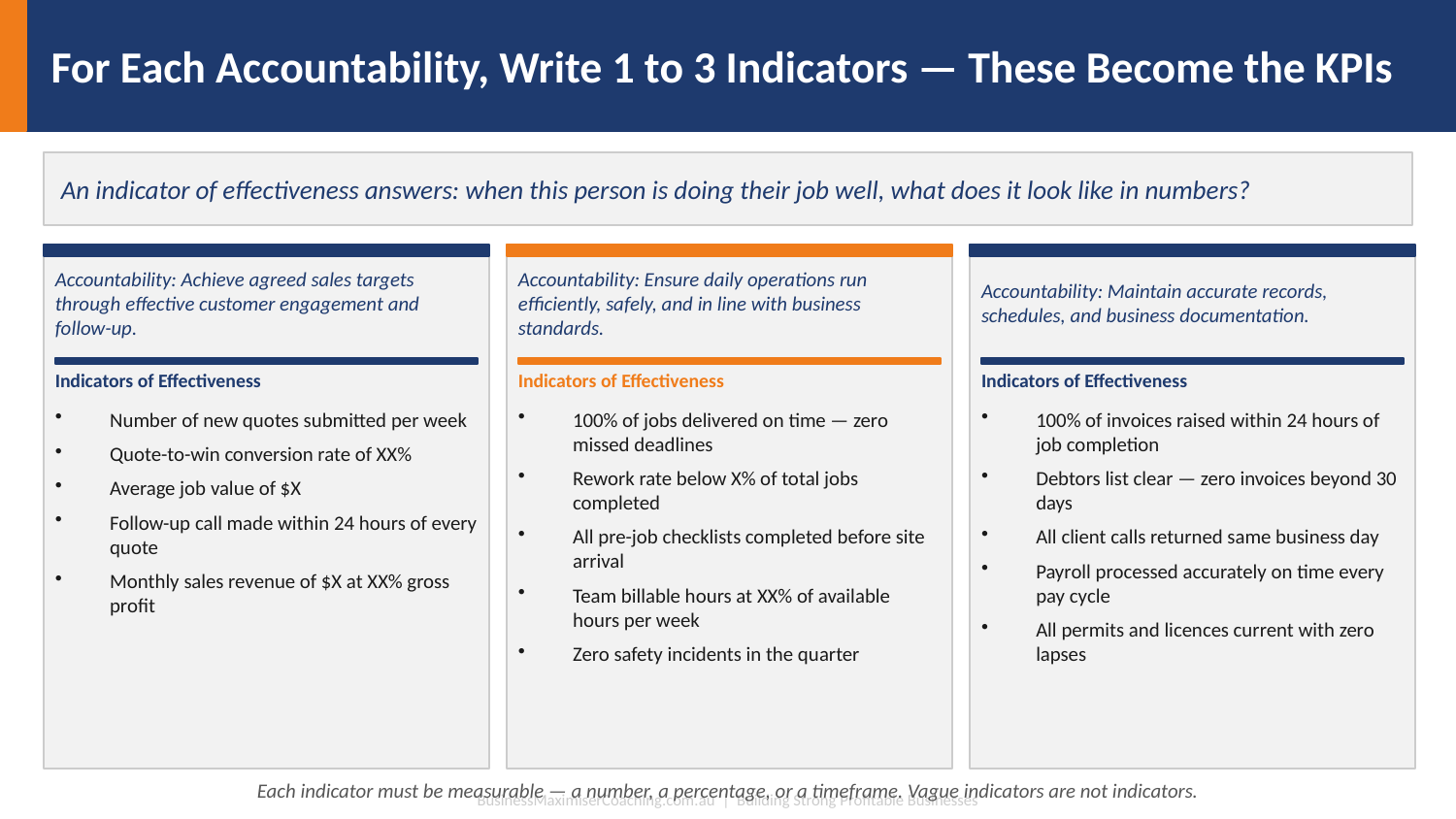

For Each Accountability, Write 1 to 3 Indicators — These Become the KPIs

An indicator of effectiveness answers: when this person is doing their job well, what does it look like in numbers?

Accountability: Achieve agreed sales targets through effective customer engagement and follow-up.
Accountability: Ensure daily operations run efficiently, safely, and in line with business standards.
Accountability: Maintain accurate records, schedules, and business documentation.

Indicators of Effectiveness
Indicators of Effectiveness
Indicators of Effectiveness
Number of new quotes submitted per week
Quote-to-win conversion rate of XX%
Average job value of $X
Follow-up call made within 24 hours of every quote
Monthly sales revenue of $X at XX% gross profit
100% of jobs delivered on time — zero missed deadlines
Rework rate below X% of total jobs completed
All pre-job checklists completed before site arrival
Team billable hours at XX% of available hours per week
Zero safety incidents in the quarter
100% of invoices raised within 24 hours of job completion
Debtors list clear — zero invoices beyond 30 days
All client calls returned same business day
Payroll processed accurately on time every pay cycle
All permits and licences current with zero lapses
Each indicator must be measurable — a number, a percentage, or a timeframe. Vague indicators are not indicators.
BusinessMaximiserCoaching.com.au  |  Building Strong Profitable Businesses